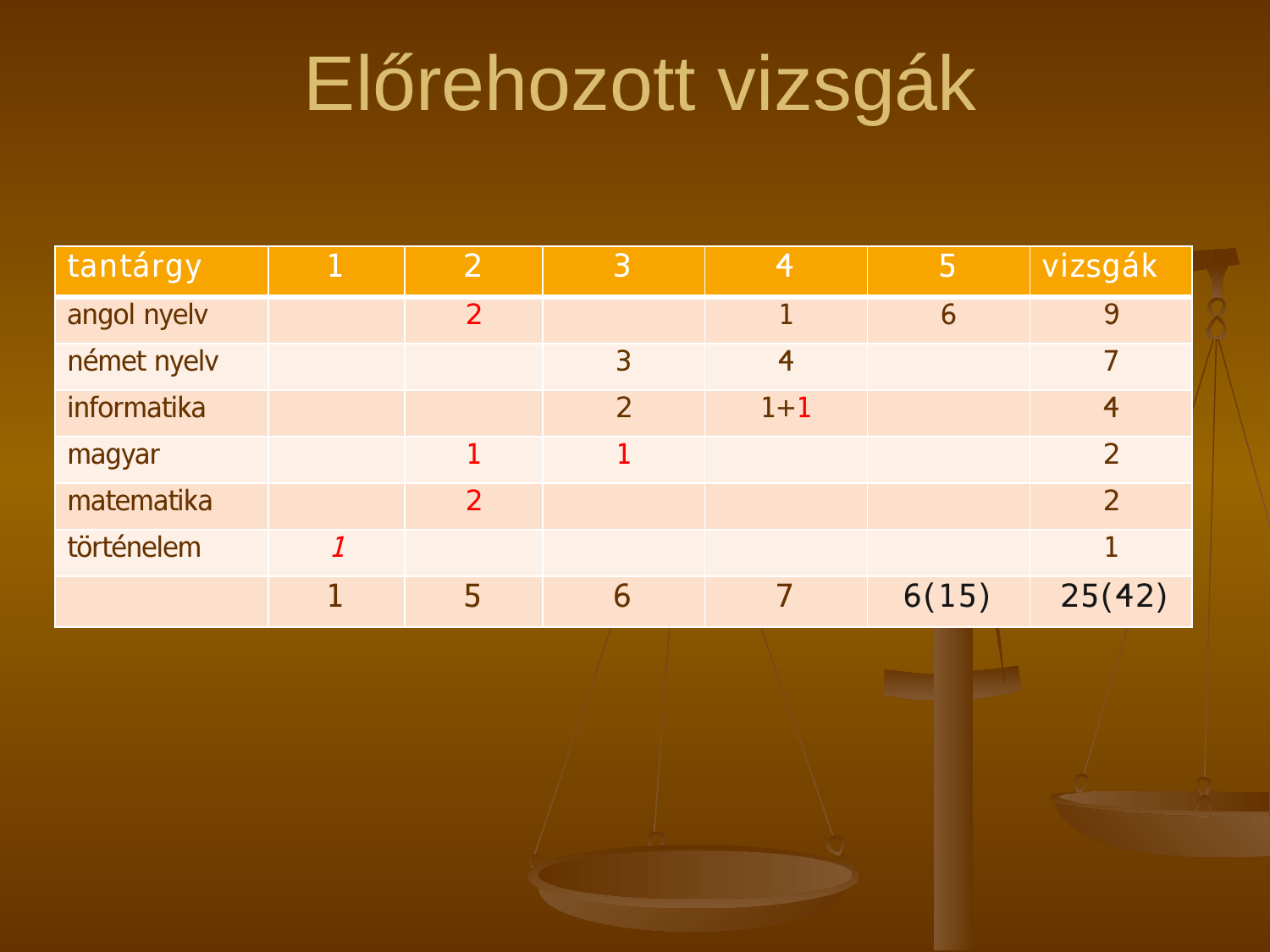

# Előrehozott vizsgák
| tantárgy | 1 | 2 | 3 | 4 | 5 | vizsgák |
| --- | --- | --- | --- | --- | --- | --- |
| angol nyelv |  | 2 |  | 1 | 6 | 9 |
| német nyelv |  |  | 3 | 4 |  | 7 |
| informatika |  |  | 2 | 1+1 |  | 4 |
| magyar |  | 1 | 1 |  |  | 2 |
| matematika |  | 2 |  |  |  | 2 |
| történelem | 1 |  |  |  |  | 1 |
|  | 1 | 5 | 6 | 7 | 6(15) | 25(42) |